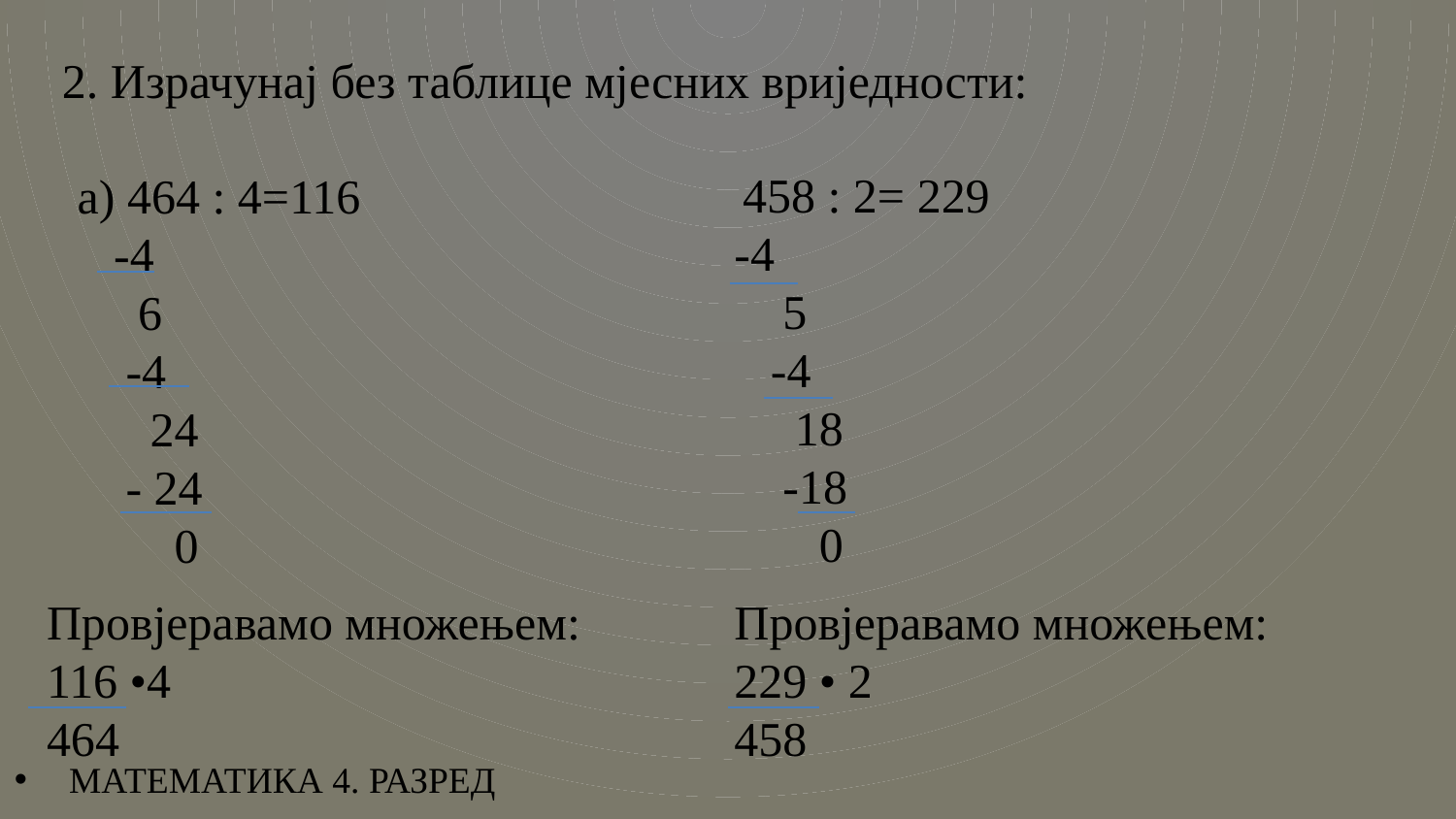

2. Израчунај без таблице мјесних вриједности:
 458 : 2= 229
-4
    5
   -4
     18
    -18
       0
а) 464 : 4=116
   -4
     6
    -4
      24
    - 24
        0
Провјеравамо множењем:
116 •4
464
Провјеравамо множењем:
229 • 2
458

МАТЕМАТИКА 4. РАЗРЕД